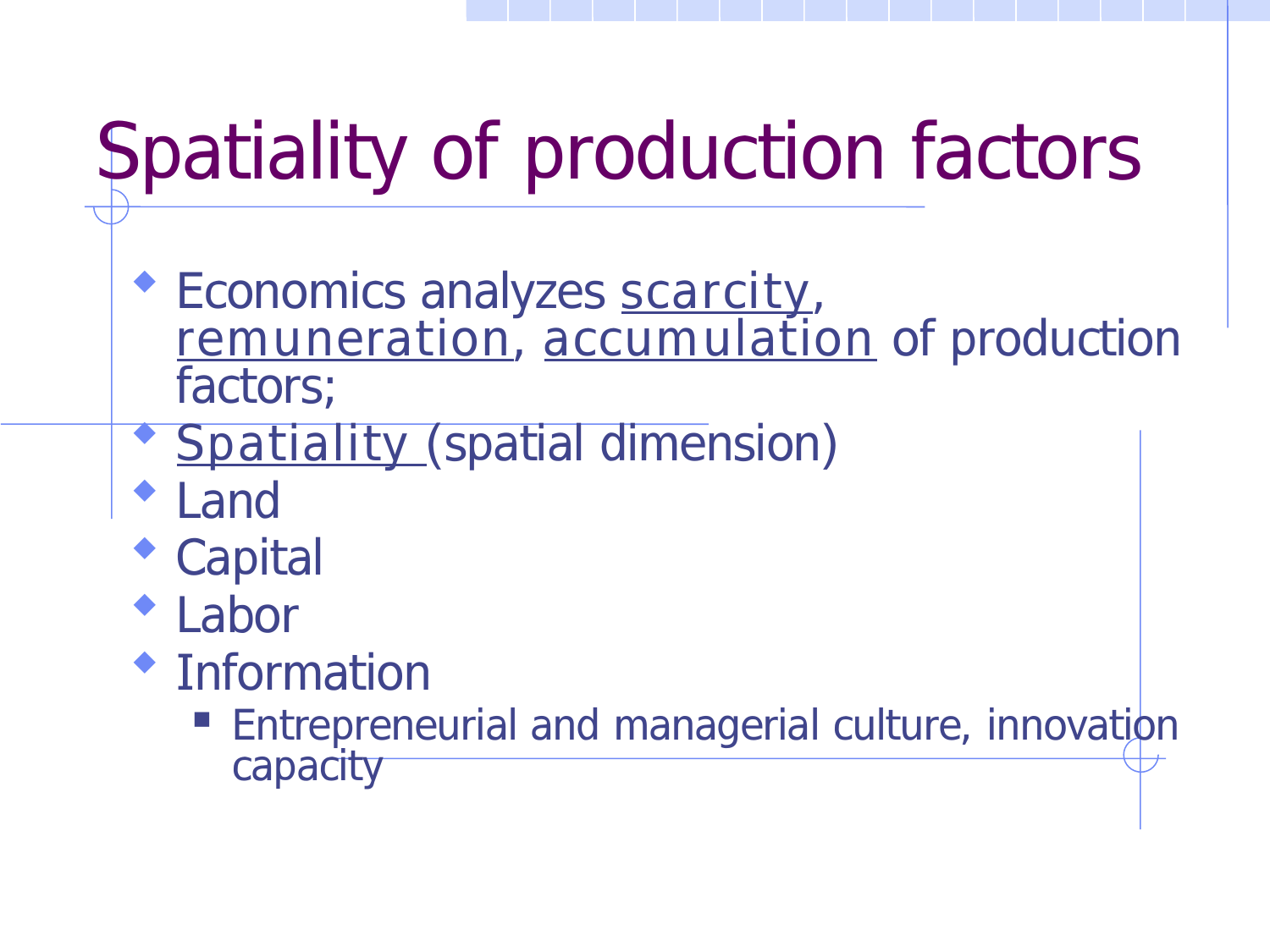

Spatiality of production factors
Economics analyzes scarcity, remuneration, accumulation of production factors;
Spatiality (spatial dimension)
Land
Capital
Labor
Information
Entrepreneurial and managerial culture, innovation capacity